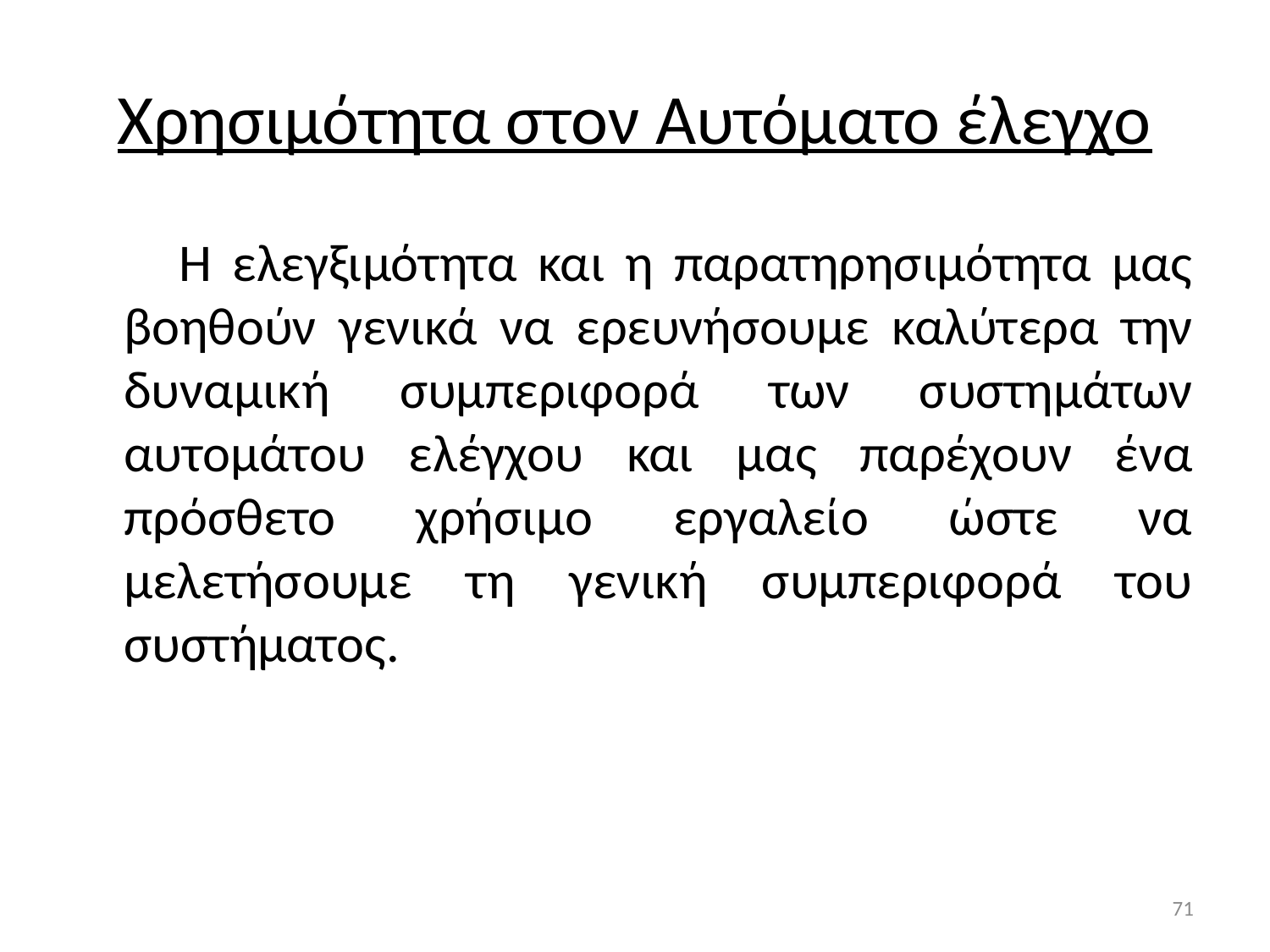

# Χρησιμότητα στον Αυτόματο έλεγχο
     H ελεγξιμότητα και η παρατηρησιμότητα μας βοηθούν γενικά να ερευνήσουμε καλύτερα την δυναμική συμπεριφορά των συστημάτων αυτομάτου ελέγχου και μας παρέχουν ένα πρόσθετο χρήσιμο εργαλείο ώστε να μελετήσουμε τη γενική συμπεριφορά του συστήματος.

71